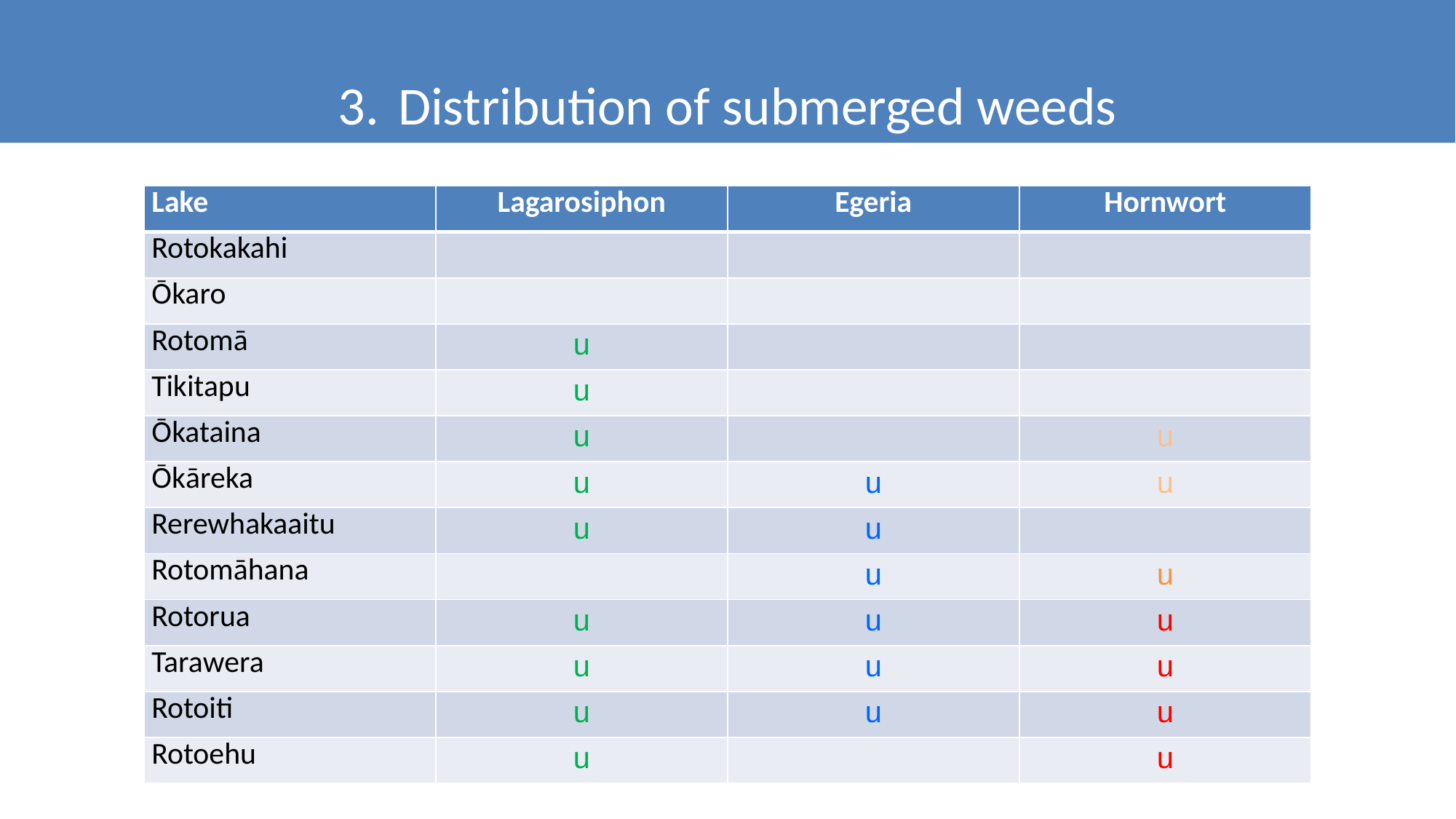

3. 	Distribution of submerged weeds

| Lake | Lagarosiphon | Egeria | Hornwort |
| --- | --- | --- | --- |
| Rotokakahi |  |  |  |
| Ōkaro |  |  |  |
| Rotomā | u |  |  |
| Tikitapu | u |  |  |
| Ōkataina | u |  | u |
| Ōkāreka | u | u | u |
| Rerewhakaaitu | u | u |  |
| Rotomāhana |  | u | u |
| Rotorua | u | u | u |
| Tarawera | u | u | u |
| Rotoiti | u | u | u |
| Rotoehu | u |  | u |